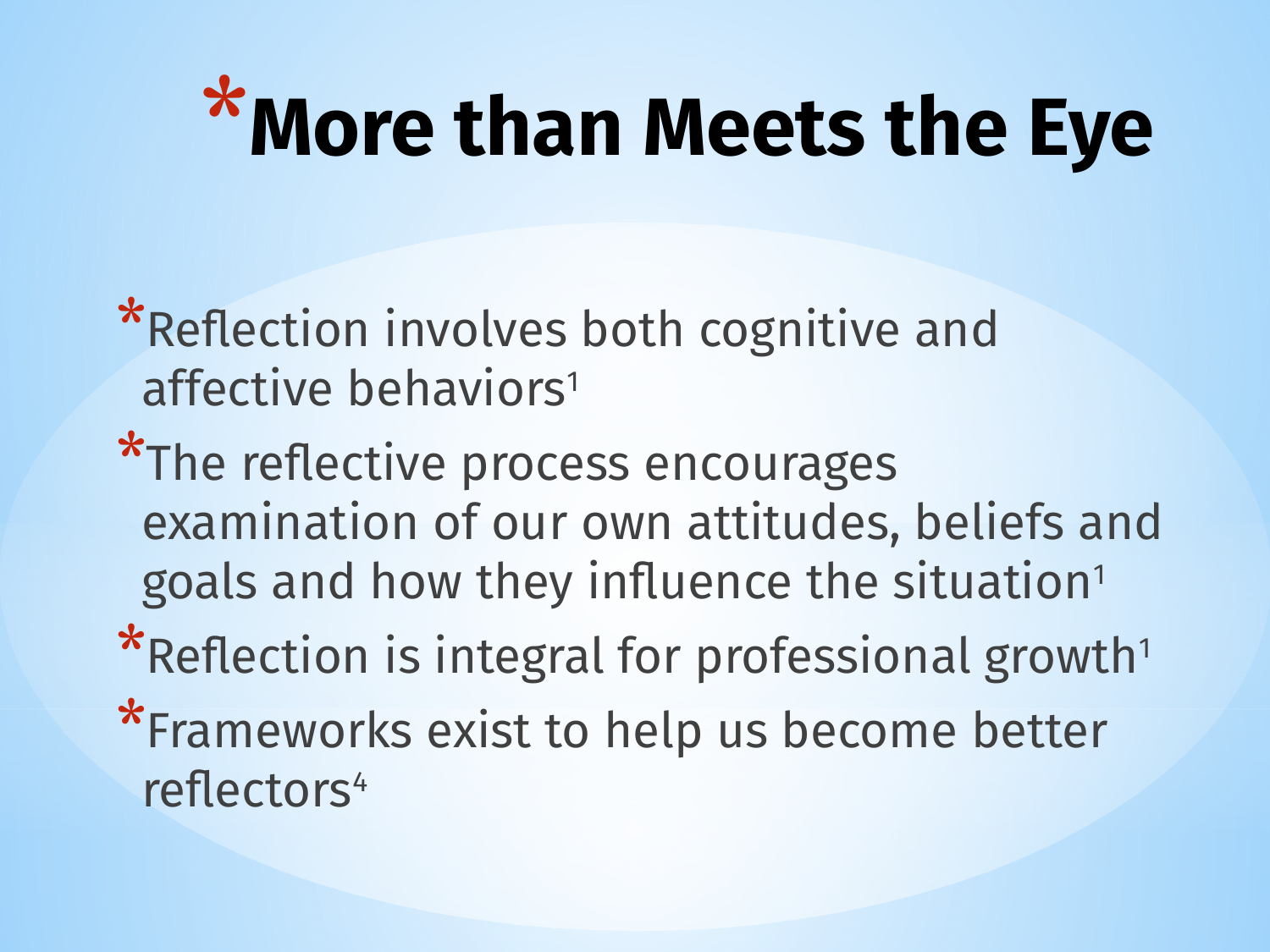

# More than Meets the Eye
Reflection involves both cognitive and affective behaviors1
The reflective process encourages examination of our own attitudes, beliefs and goals and how they influence the situation1
Reflection is integral for professional growth1
Frameworks exist to help us become better reflectors4